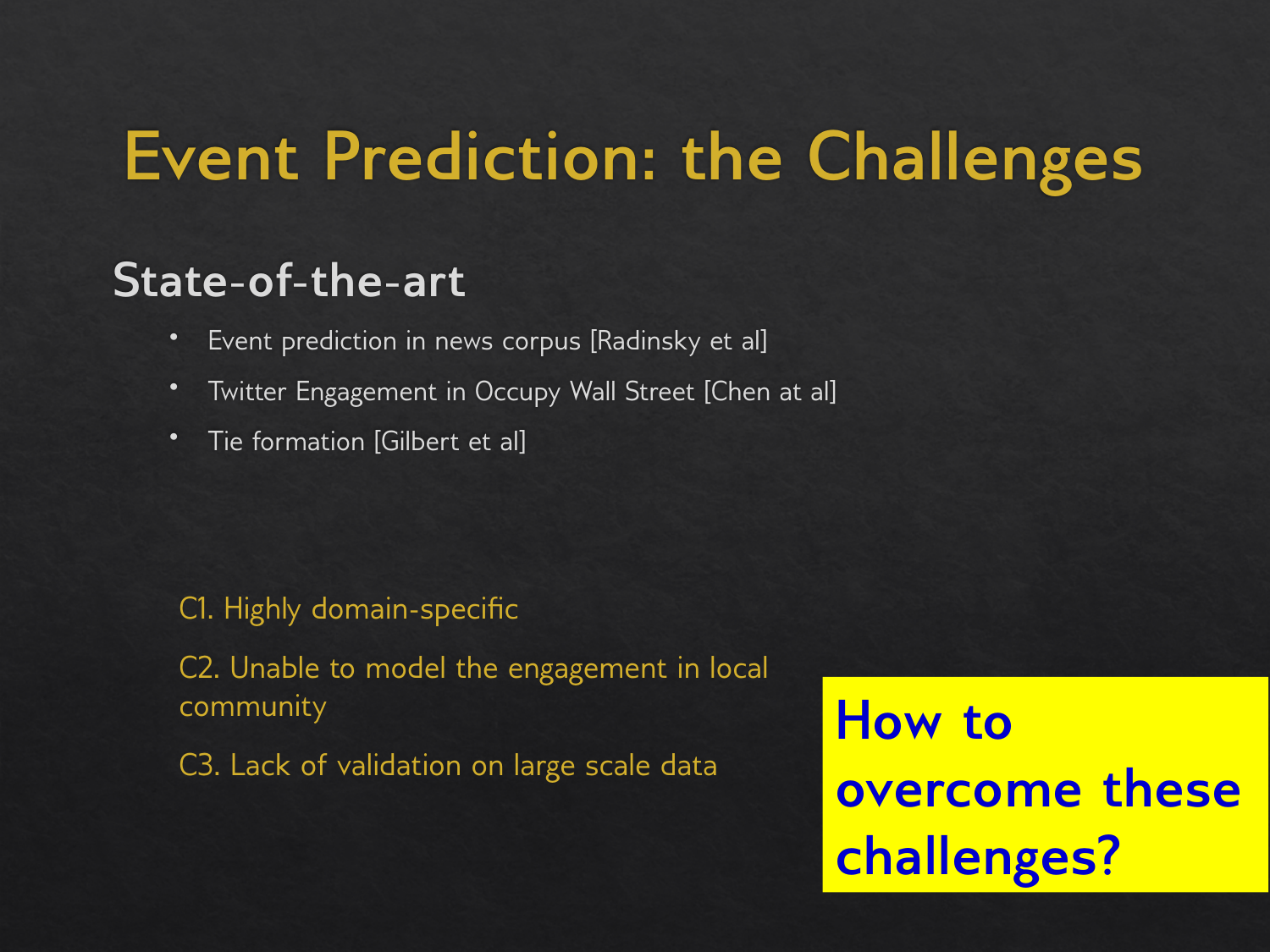

# Event Prediction: the Challenges
State-of-the-art
Event prediction in news corpus [Radinsky et al]
Twitter Engagement in Occupy Wall Street [Chen at al]
Tie formation [Gilbert et al]
C1. Highly domain-specific
C2. Unable to model the engagement in local community
How to overcome these challenges?
C3. Lack of validation on large scale data